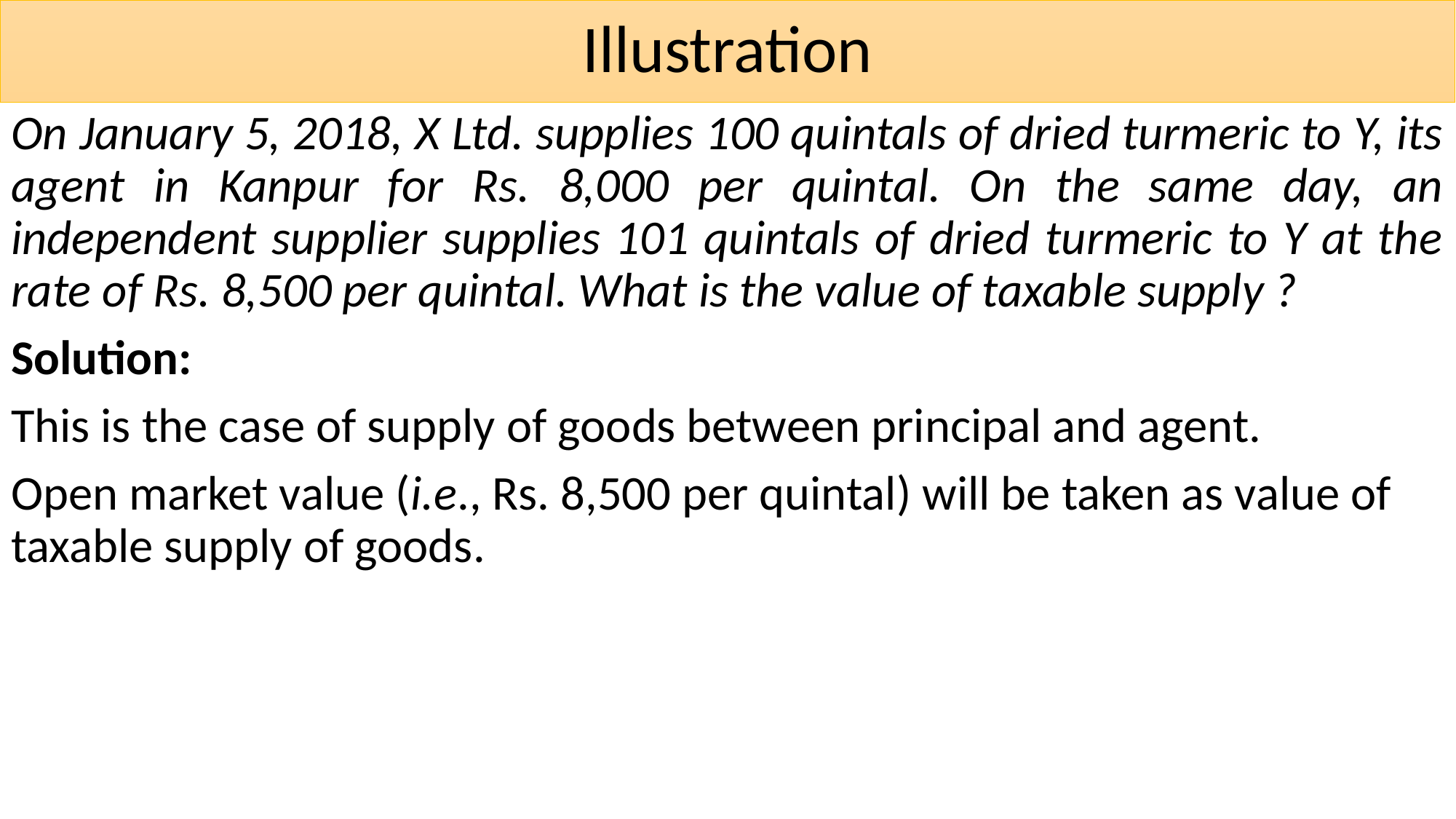

# Illustration
On January 5, 2018, X Ltd. supplies 100 quintals of dried turmeric to Y, its agent in Kanpur for Rs. 8,000 per quintal. On the same day, an independent supplier supplies 101 quintals of dried turmeric to Y at the rate of Rs. 8,500 per quintal. What is the value of taxable supply ?
Solution:
This is the case of supply of goods between principal and agent.
Open market value (i.e., Rs. 8,500 per quintal) will be taken as value of taxable supply of goods.